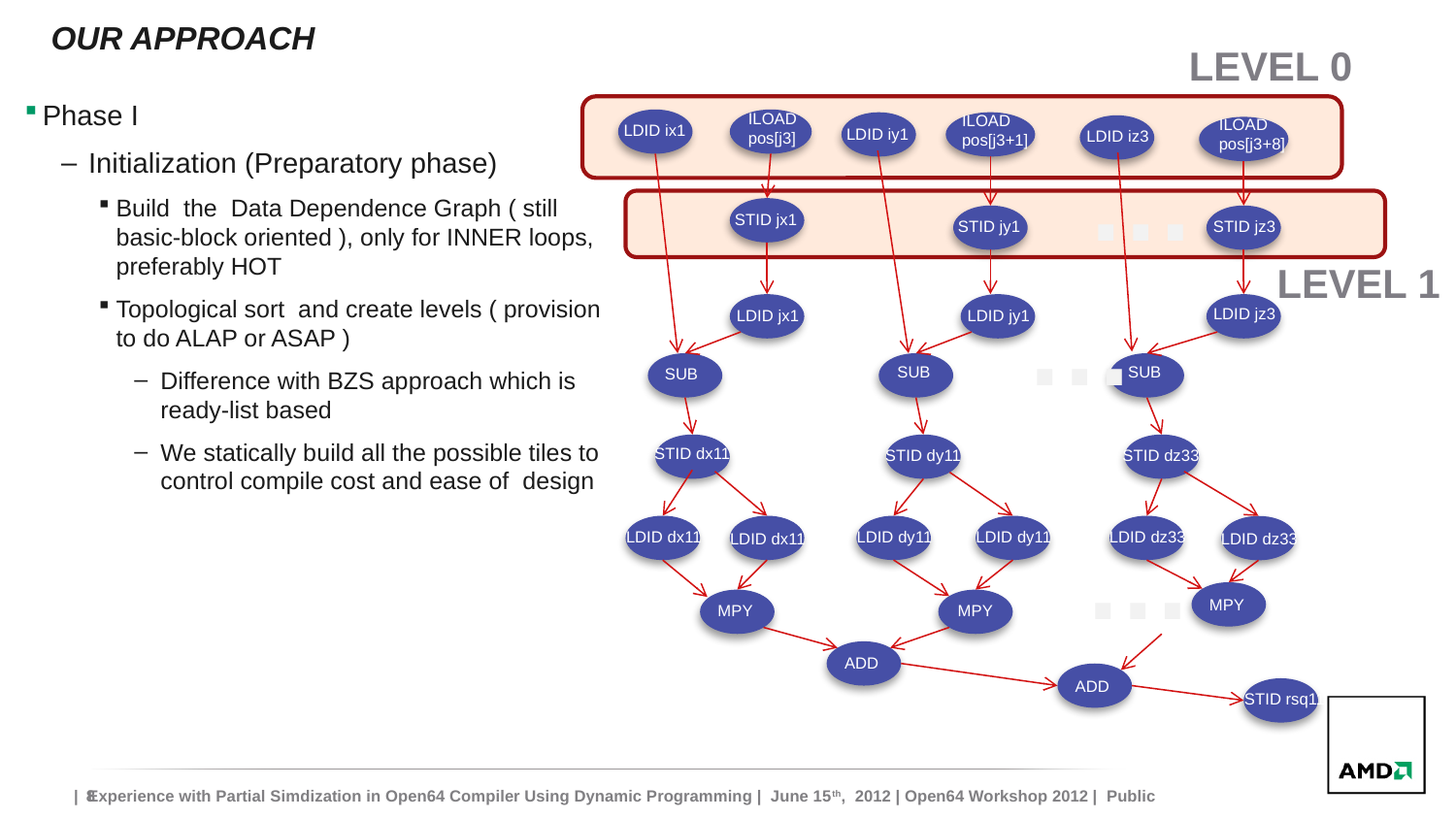

# OUR APPROACH
Level 0

Phase I
Initialization (Preparatory phase)
Build  the  Data Dependence Graph ( still basic-block oriented ), only for INNER loops, preferably HOT
Topological sort  and create levels ( provision to do ALAP or ASAP )
Difference with BZS approach which is ready-list based
We statically build all the possible tiles to control compile cost and ease of  design
ILOAD
pos[j3]
ILOAD
pos[j3+1]
ILOAD
pos[j3+8]

LDID ix1

LDID iy1
LDID iz3
…

STID jx1

STID jy1
STID jz3
Level 1
…

LDID jz3
LDID jx1
LDID jy1

SUB
SUB
SUB

STID dx11
STID dy11
STID dz33
…

LDID dy11
LDID dz33
LDID dx11
LDID dy11
LDID dx11
LDID dz33

MPY

MPY
MPY

ADD

ADD

STID rsq11